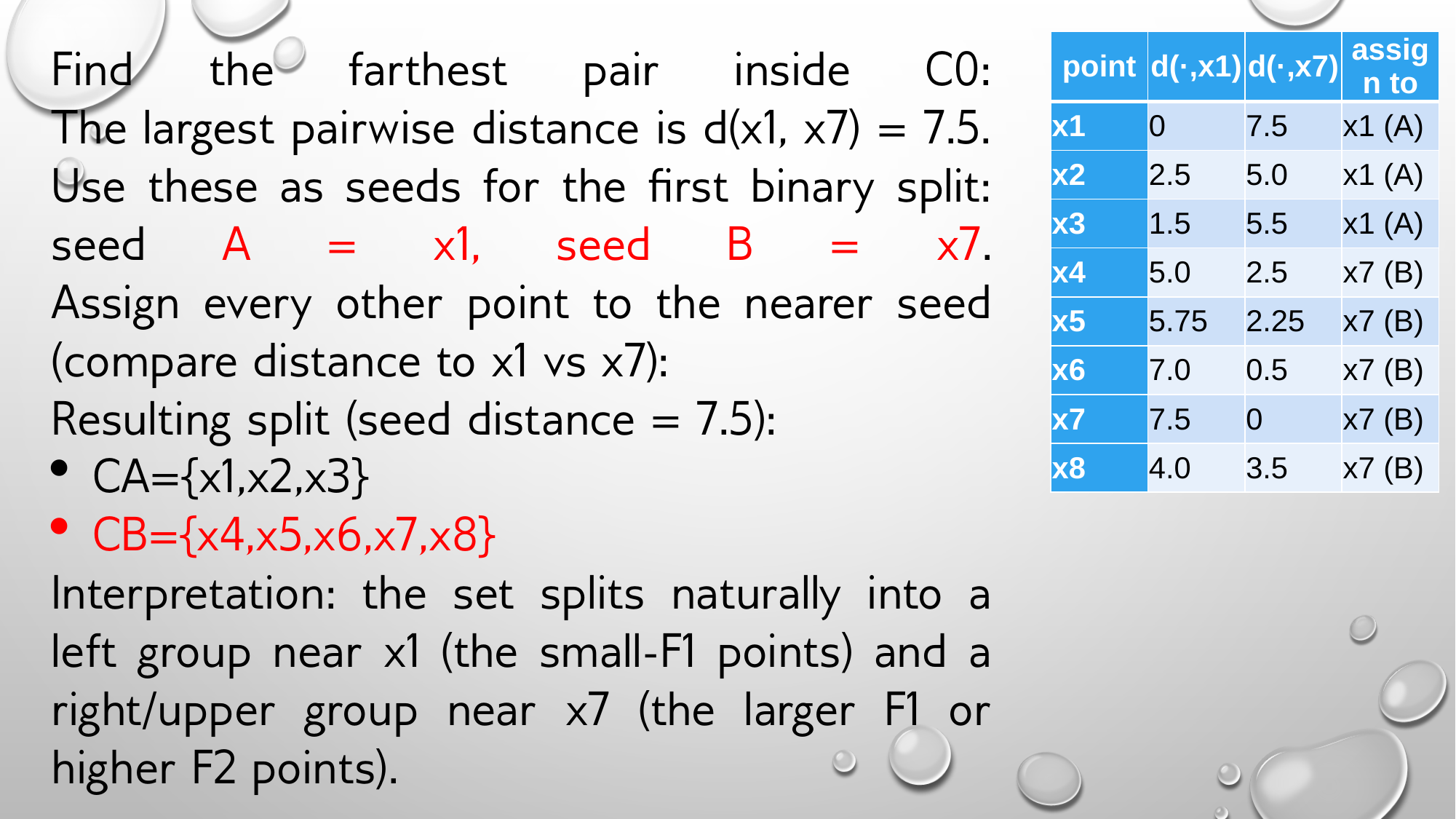

Find the farthest pair inside C0:
The largest pairwise distance is d(x1, x7) = 7.5.
Use these as seeds for the first binary split: seed A = x1, seed B = x7.
Assign every other point to the nearer seed (compare distance to x1 vs x7):
Resulting split (seed distance = 7.5):
CA={x1,x2,x3}
CB={x4,x5,x6,x7,x8}
Interpretation: the set splits naturally into a left group near x1 (the small-F1 points) and a right/upper group near x7 (the larger F1 or higher F2 points).

| point | d(·,x1) | d(·,x7) | assign to |
| --- | --- | --- | --- |
| x1 | 0 | 7.5 | x1 (A) |
| x2 | 2.5 | 5.0 | x1 (A) |
| x3 | 1.5 | 5.5 | x1 (A) |
| x4 | 5.0 | 2.5 | x7 (B) |
| x5 | 5.75 | 2.25 | x7 (B) |
| x6 | 7.0 | 0.5 | x7 (B) |
| x7 | 7.5 | 0 | x7 (B) |
| x8 | 4.0 | 3.5 | x7 (B) |
#